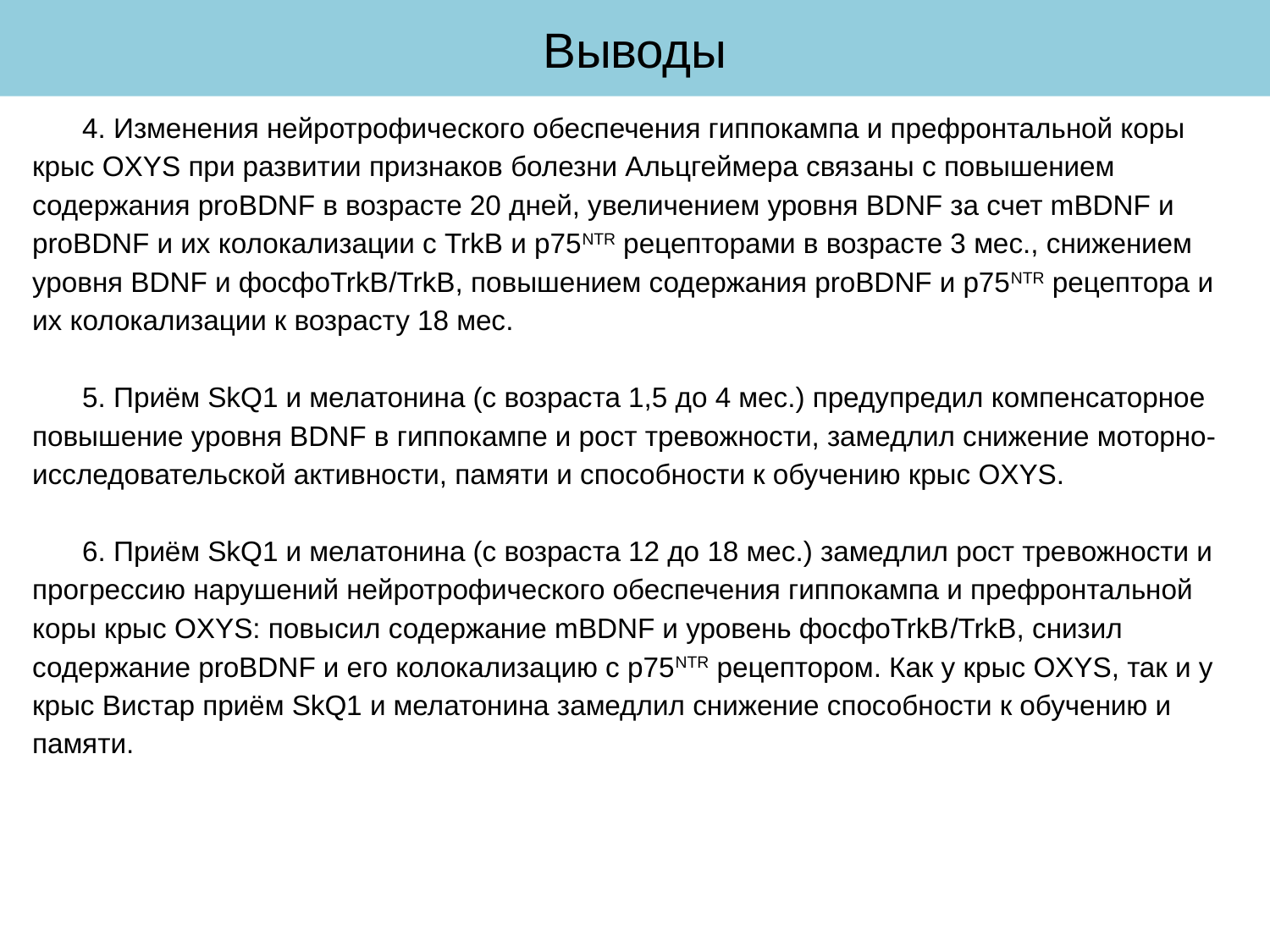

Выводы
4. Изменения нейротрофического обеспечения гиппокампа и префронтальной коры крыс OXYS при развитии признаков болезни Альцгеймера связаны с повышением содержания proBDNF в возрасте 20 дней, увеличением уровня BDNF за счет mBDNF и proBDNF и их колокализации с TrkB и p75NTR рецепторами в возрасте 3 мес., снижением уровня BDNF и фосфоTrkB/TrkB, повышением содержания proBDNF и p75NTR рецептора и их колокализации к возрасту 18 мес.

5. Приём SkQ1 и мелатонина (с возраста 1,5 до 4 мес.) предупредил компенсаторное повышение уровня BDNF в гиппокампе и рост тревожности, замедлил снижение моторно-исследовательской активности, памяти и способности к обучению крыс OXYS.

6. Приём SkQ1 и мелатонина (с возраста 12 до 18 мес.) замедлил рост тревожности и прогрессию нарушений нейротрофического обеспечения гиппокампа и префронтальной коры крыс OXYS: повысил содержание mBDNF и уровень фосфоTrkB/TrkB, снизил содержание proBDNF и его колокализацию с p75NTR рецептором. Как у крыс OXYS, так и у крыс Вистар приём SkQ1 и мелатонина замедлил снижение способности к обучению и памяти.